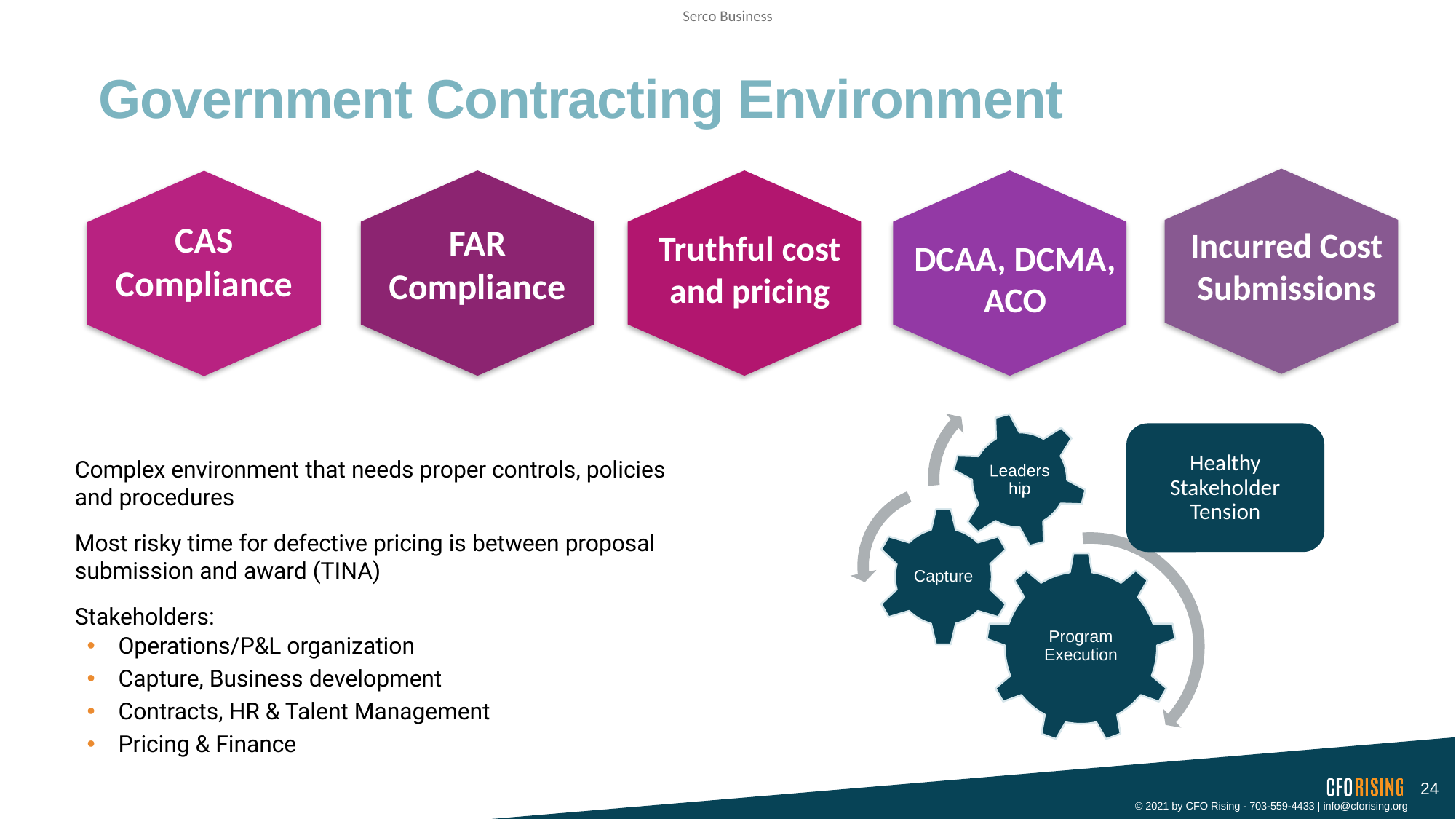

# Government Contracting Environment

CAS Compliance
FAR Compliance
Incurred Cost Submissions
Truthful cost and pricing
DCAA, DCMA, ACO
Program Execution
Capture
Leadership

Healthy Stakeholder Tension
Complex environment that needs proper controls, policies and procedures
Most risky time for defective pricing is between proposal submission and award (TINA)
Stakeholders:
Operations/P&L organization
Capture, Business development
Contracts, HR & Talent Management
Pricing & Finance
24